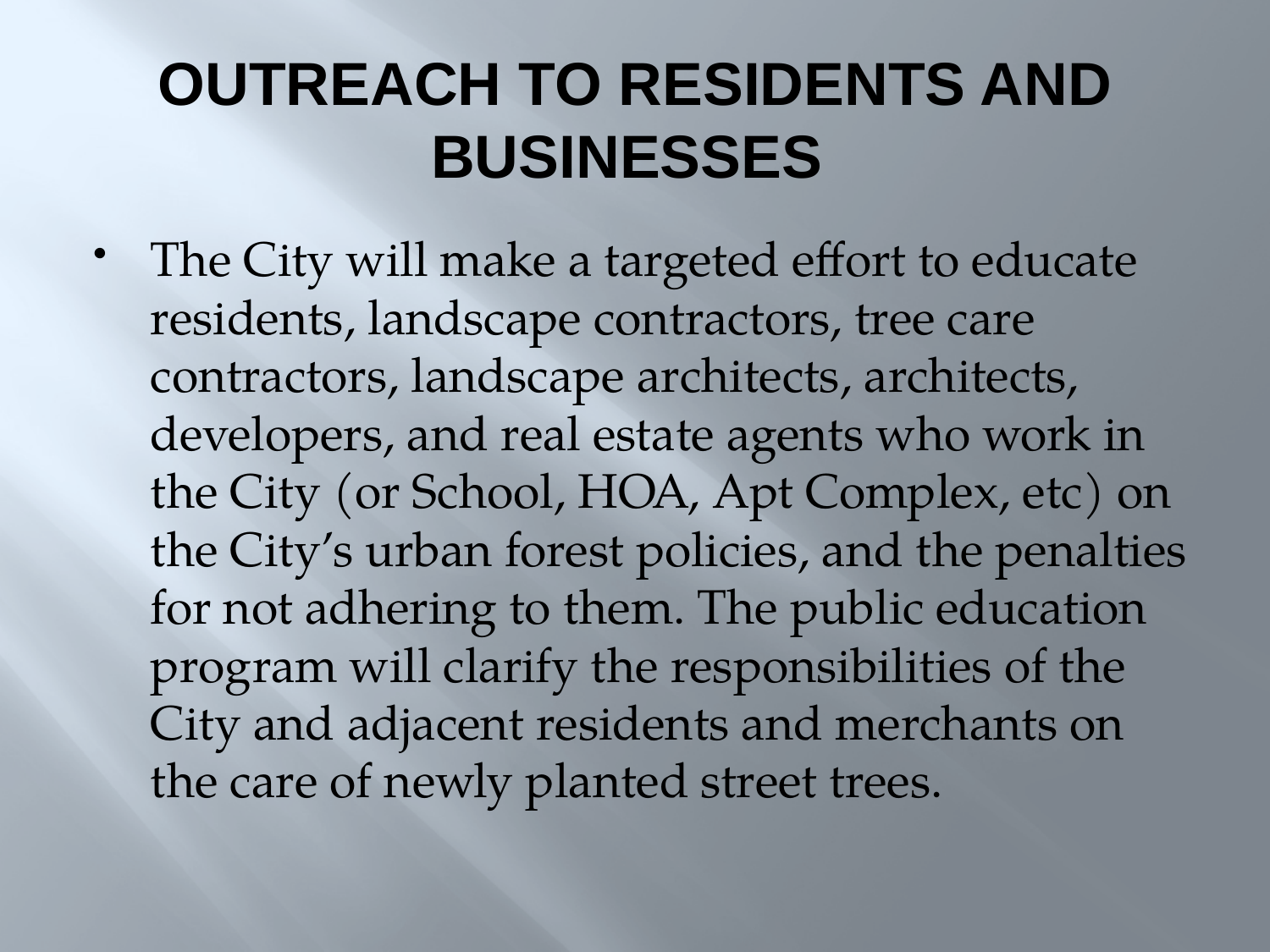

# OUTREACH TO RESIDENTS AND BUSINESSES
The City will make a targeted effort to educate residents, landscape contractors, tree care contractors, landscape architects, architects, developers, and real estate agents who work in the City (or School, HOA, Apt Complex, etc) on the City’s urban forest policies, and the penalties for not adhering to them. The public education program will clarify the responsibilities of the City and adjacent residents and merchants on the care of newly planted street trees.